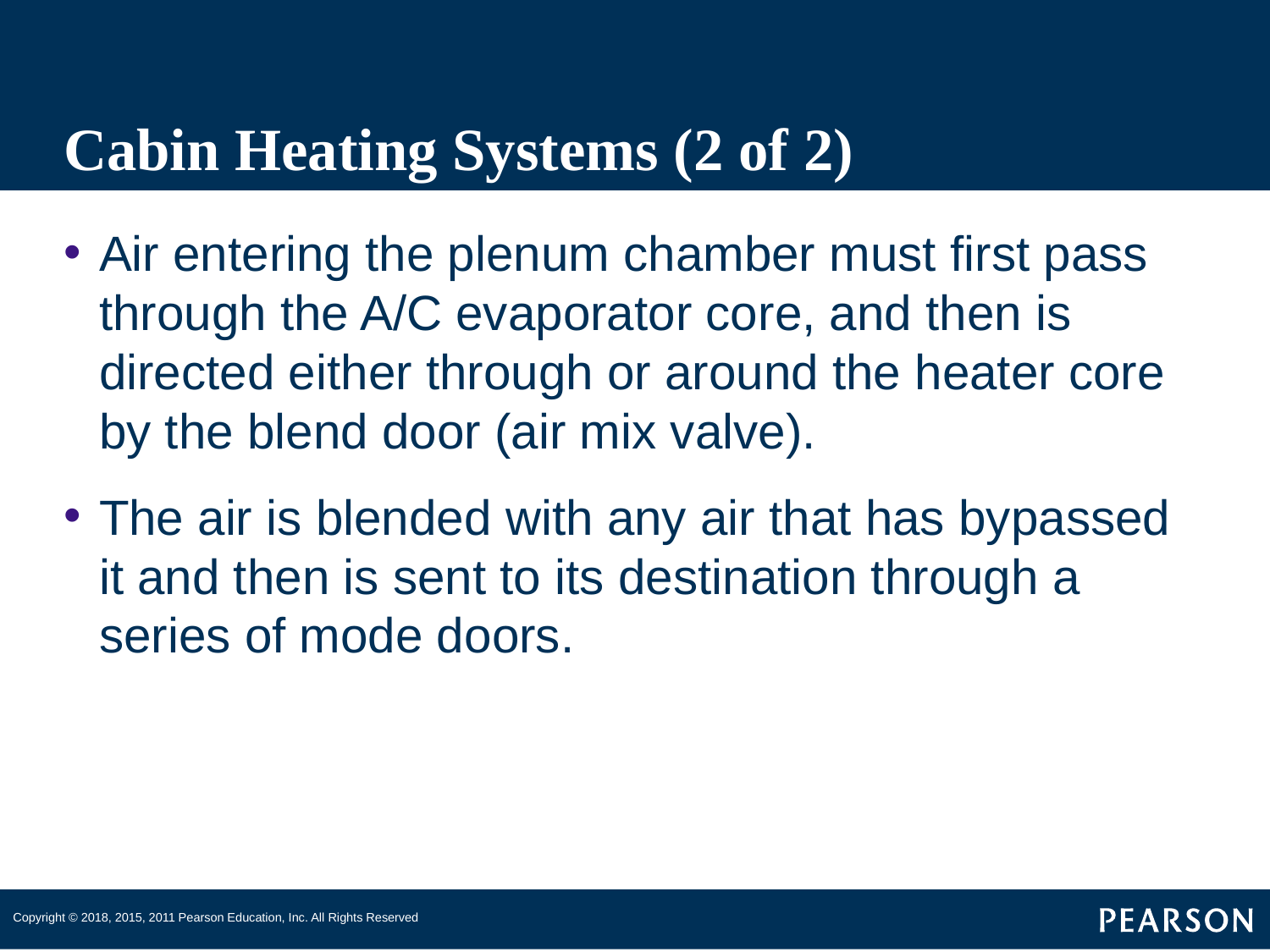

# Cabin Heating Systems (2 of 2)
Air entering the plenum chamber must first pass through the A/C evaporator core, and then is directed either through or around the heater core by the blend door (air mix valve).
The air is blended with any air that has bypassed it and then is sent to its destination through a series of mode doors.